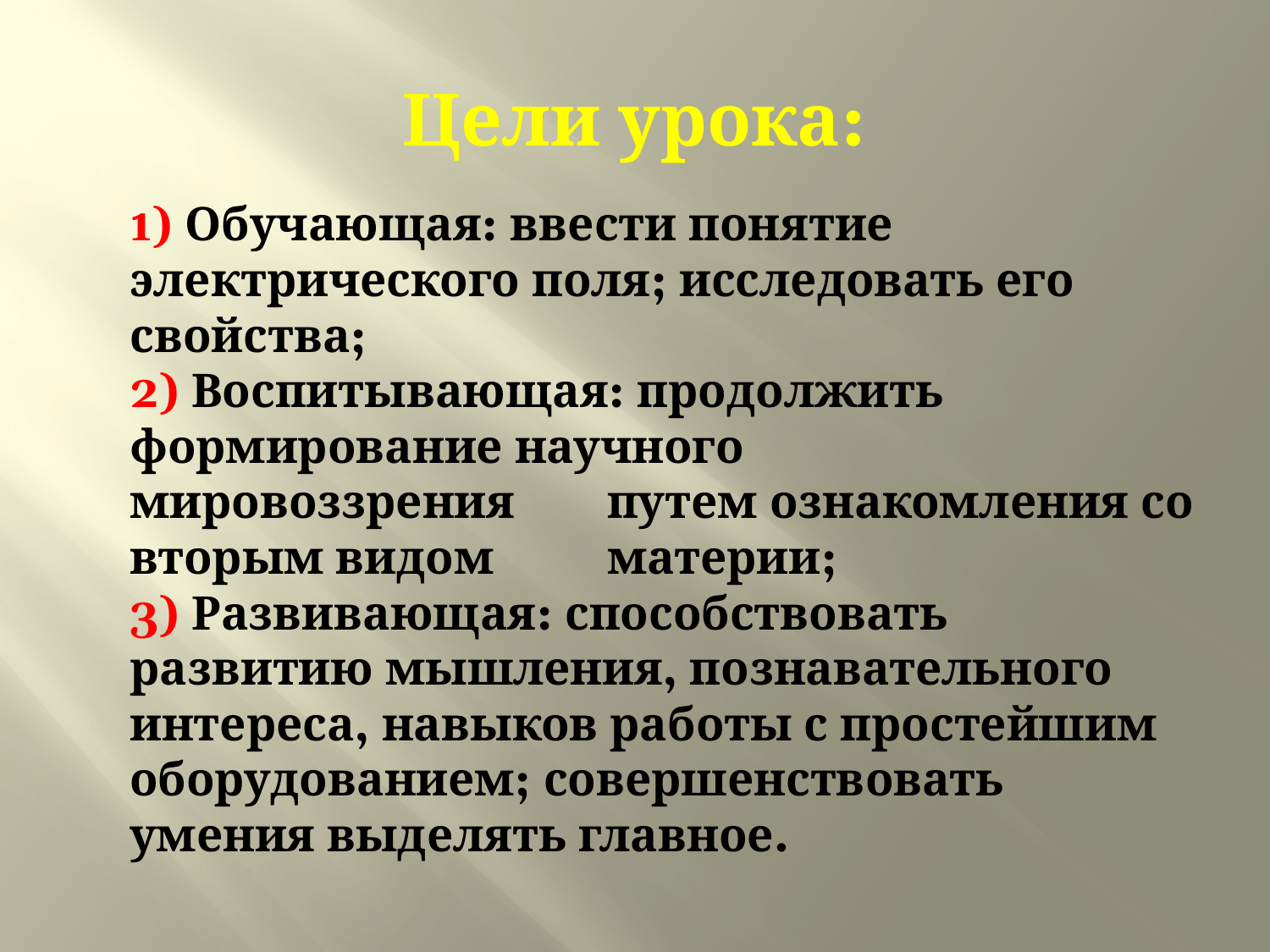

# Цели урока:
	1) Обучающая: ввести понятие 	электрического поля; исследовать его 	свойства;
2) Воспитывающая: продолжить 	формирование научного 	мировоззрения 	путем ознакомления со вторым видом 	материи;
3) Развивающая: способствовать 	развитию мышления, познавательного
	интереса, навыков работы с простейшим 	оборудованием; совершенствовать
	умения выделять главное.